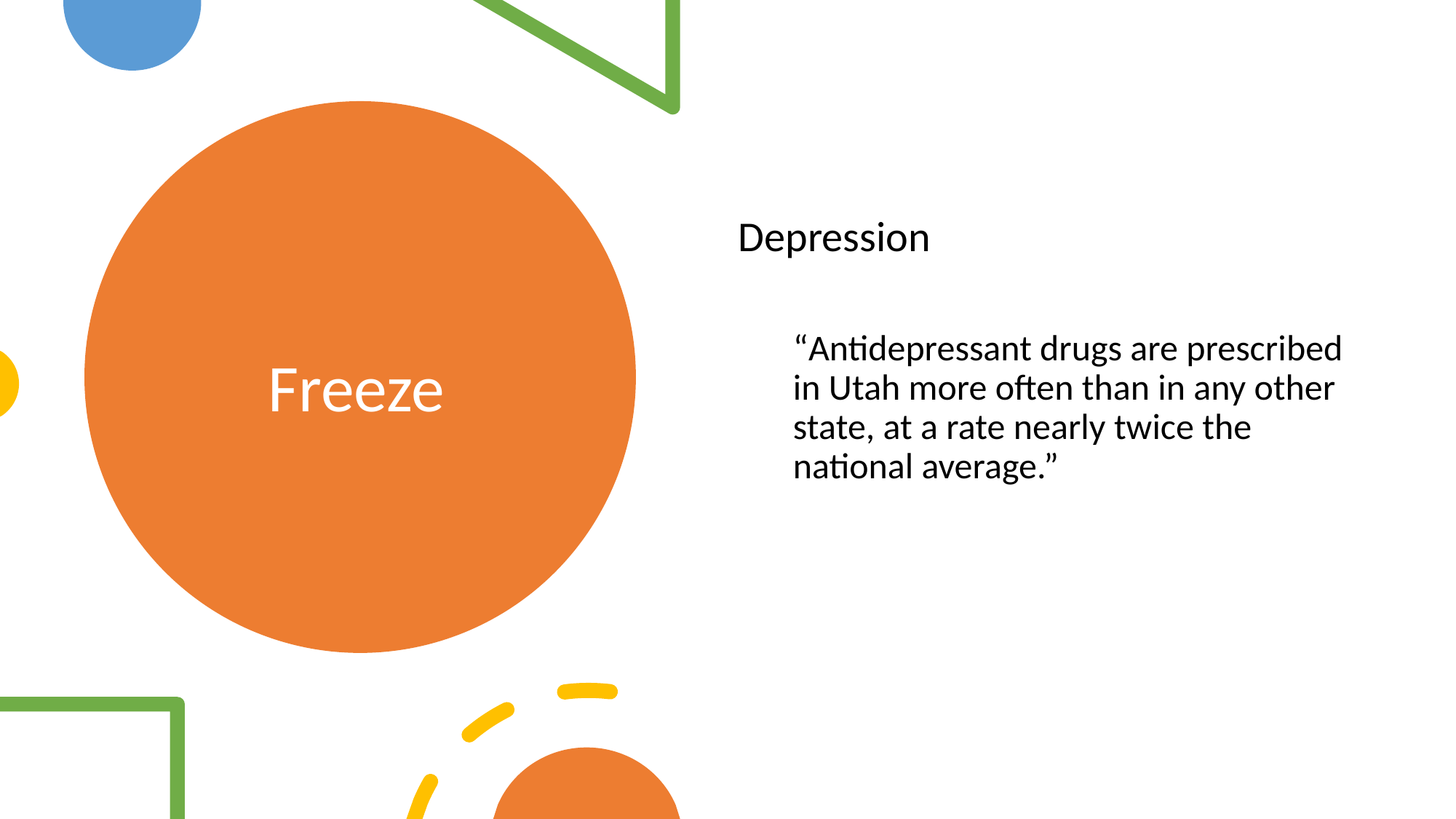

# Freeze
Depression

“Antidepressant drugs are prescribed in Utah more often than in any other state, at a rate nearly twice the national average.”